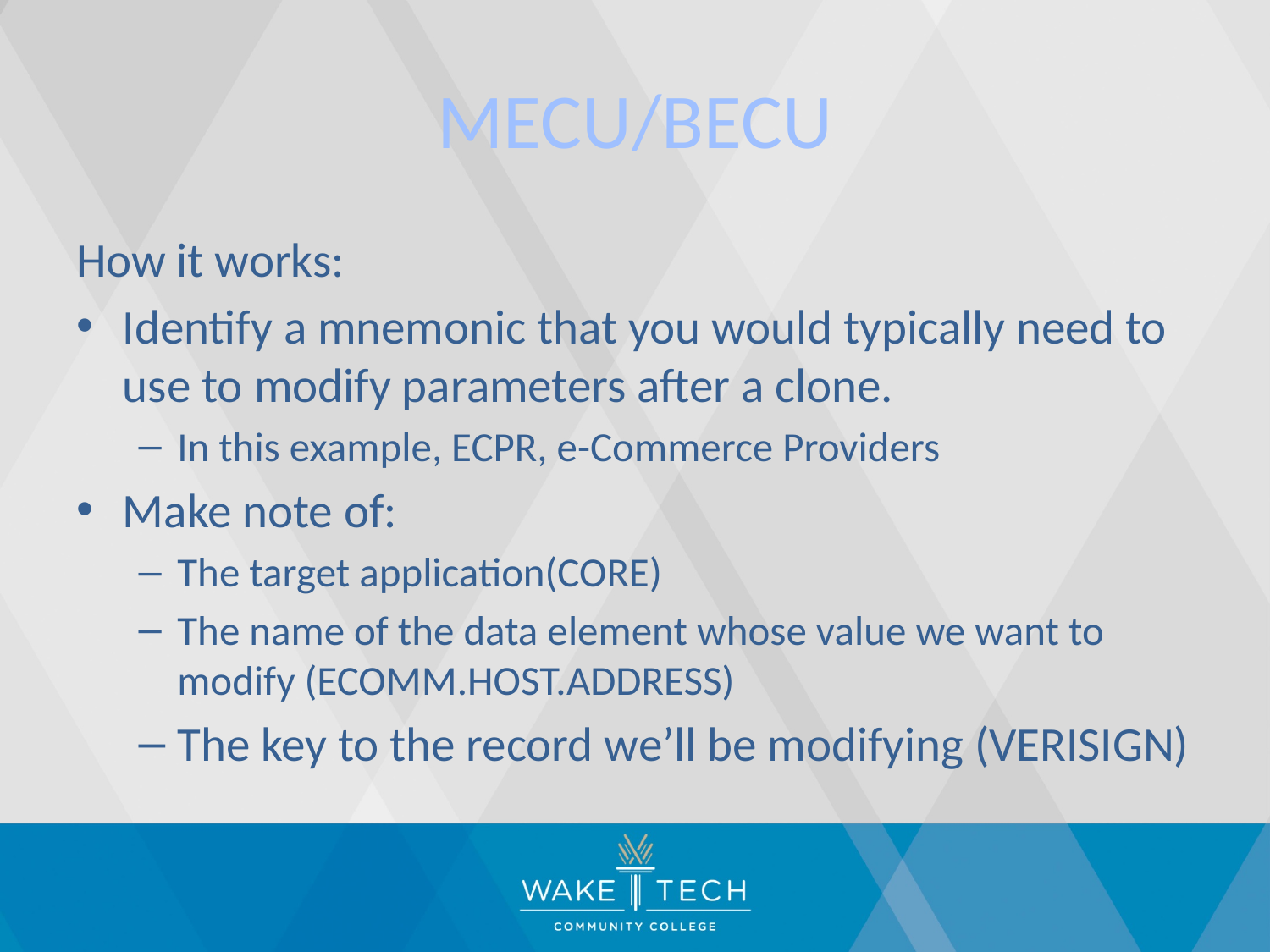

# MECU/BECU
How it works:
Identify a mnemonic that you would typically need to use to modify parameters after a clone.
In this example, ECPR, e-Commerce Providers
Make note of:
The target application(CORE)
The name of the data element whose value we want to modify (ECOMM.HOST.ADDRESS)
The key to the record we’ll be modifying (VERISIGN)